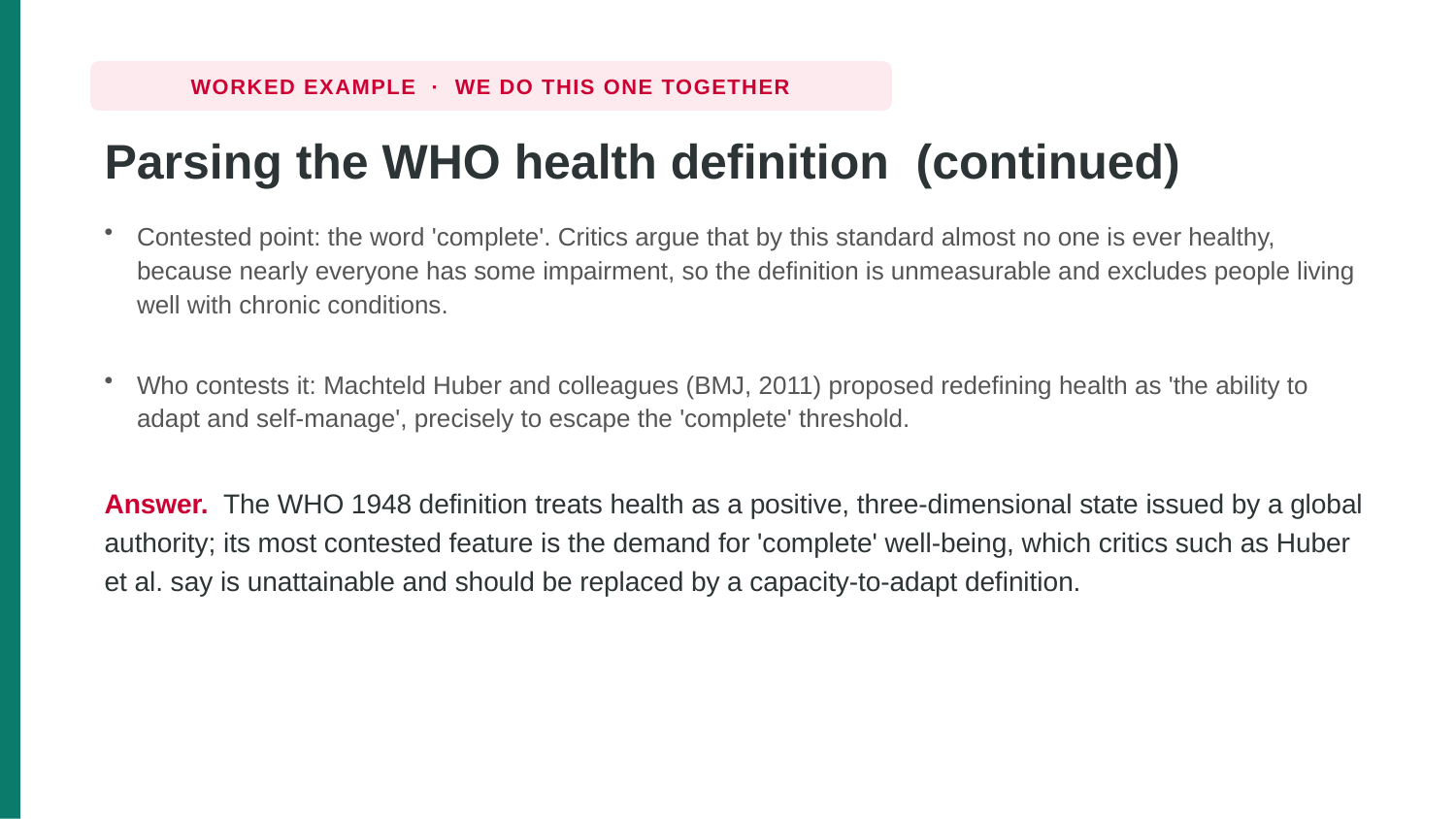

WORKED EXAMPLE  ·  WE DO THIS ONE TOGETHER
Parsing the WHO health definition  (continued)
Contested point: the word 'complete'. Critics argue that by this standard almost no one is ever healthy, because nearly everyone has some impairment, so the definition is unmeasurable and excludes people living well with chronic conditions.
Who contests it: Machteld Huber and colleagues (BMJ, 2011) proposed redefining health as 'the ability to adapt and self-manage', precisely to escape the 'complete' threshold.
Answer.  The WHO 1948 definition treats health as a positive, three-dimensional state issued by a global authority; its most contested feature is the demand for 'complete' well-being, which critics such as Huber et al. say is unattainable and should be replaced by a capacity-to-adapt definition.